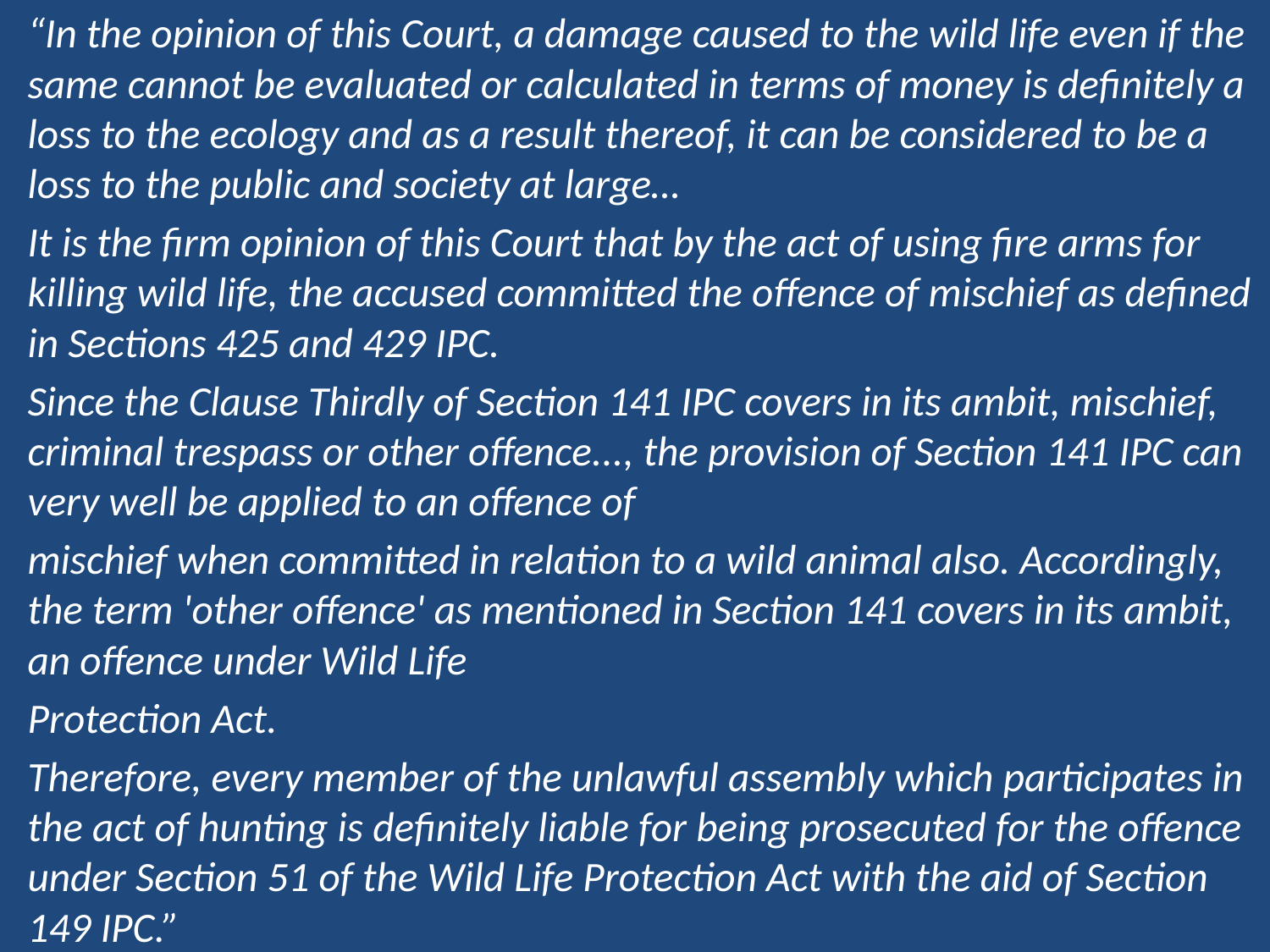

“In the opinion of this Court, a damage caused to the wild life even if the same cannot be evaluated or calculated in terms of money is definitely a loss to the ecology and as a result thereof, it can be considered to be a loss to the public and society at large…
It is the firm opinion of this Court that by the act of using fire arms for killing wild life, the accused committed the offence of mischief as defined in Sections 425 and 429 IPC.
Since the Clause Thirdly of Section 141 IPC covers in its ambit, mischief, criminal trespass or other offence..., the provision of Section 141 IPC can very well be applied to an offence of
mischief when committed in relation to a wild animal also. Accordingly, the term 'other offence' as mentioned in Section 141 covers in its ambit, an offence under Wild Life
Protection Act.
Therefore, every member of the unlawful assembly which participates in the act of hunting is definitely liable for being prosecuted for the offence under Section 51 of the Wild Life Protection Act with the aid of Section 149 IPC.”
#